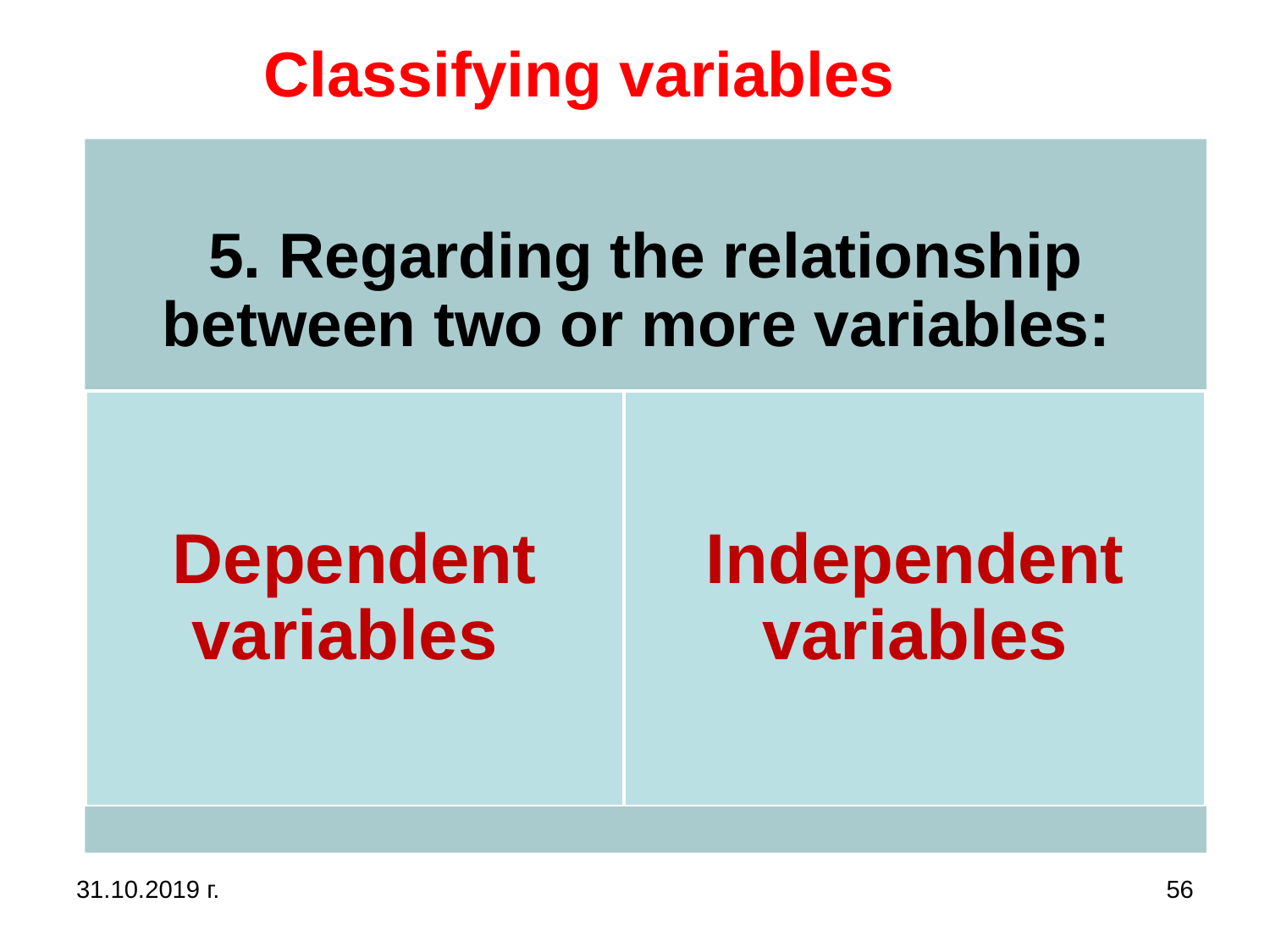

Classifying variables
5. Regarding the relationship between two or more variables:
Dependent variables
Independent variables
31.10.2019 г.
56